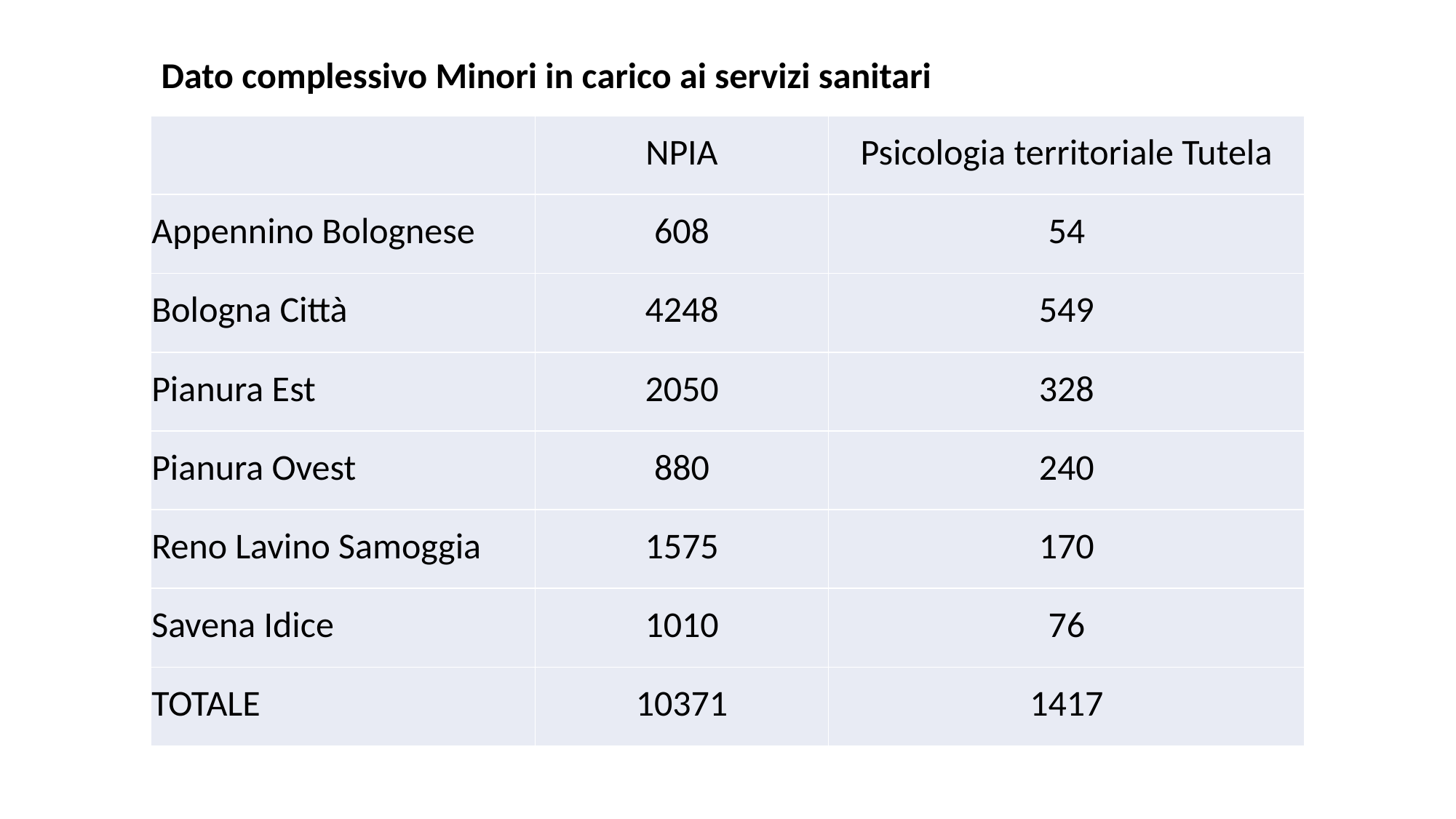

Dato complessivo Minori in carico ai servizi sanitari
|  | NPIA | Psicologia territoriale Tutela |
| --- | --- | --- |
| Appennino Bolognese | 608 | 54 |
| Bologna Città | 4248 | 549 |
| Pianura Est | 2050 | 328 |
| Pianura Ovest | 880 | 240 |
| Reno Lavino Samoggia | 1575 | 170 |
| Savena Idice | 1010 | 76 |
| TOTALE | 10371 | 1417 |